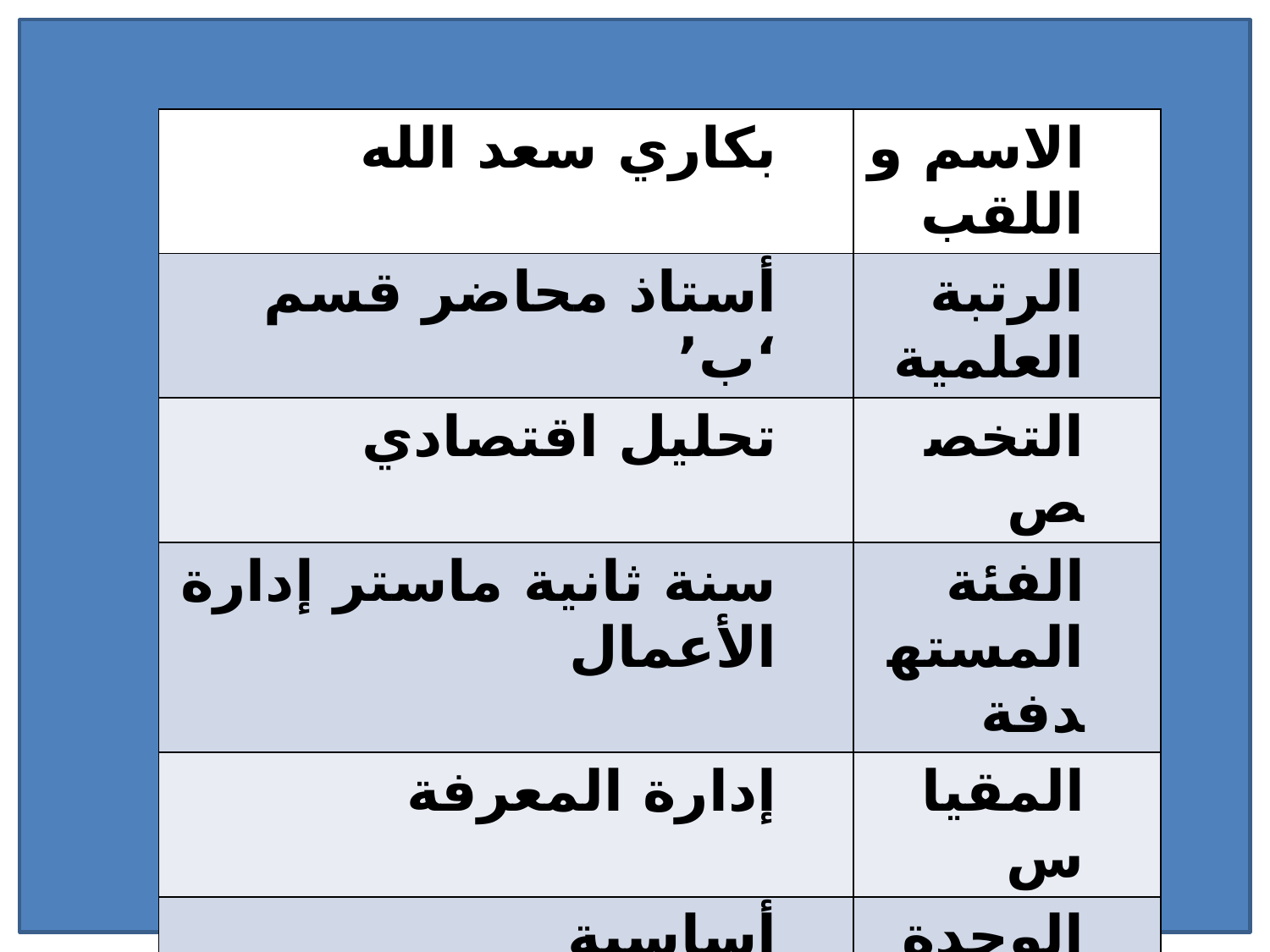

| بكاري سعد الله | الاسم و اللقب |
| --- | --- |
| أستاذ محاضر قسم ‘ب’ | الرتبة العلمية |
| تحليل اقتصادي | التخصص |
| سنة ثانية ماستر إدارة الأعمال | الفئة المستهدفة |
| إدارة المعرفة | المقياس |
| أساسية | الوحدة |
| 06 | الرصيد |
| 02 | المعامل |
| 28/01/2023 | التاريخ |